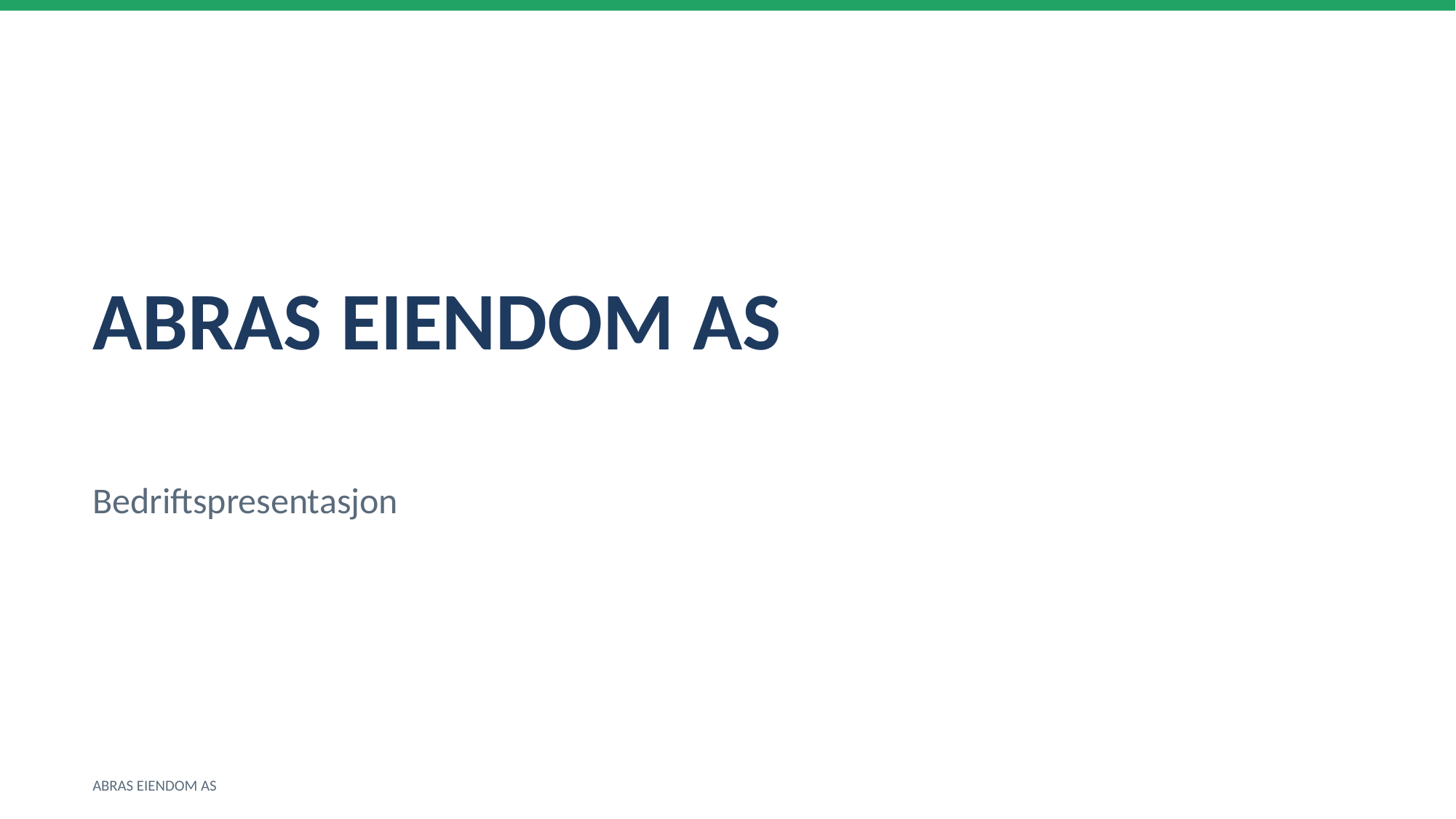

ABRAS EIENDOM AS
Bedriftspresentasjon
ABRAS EIENDOM AS